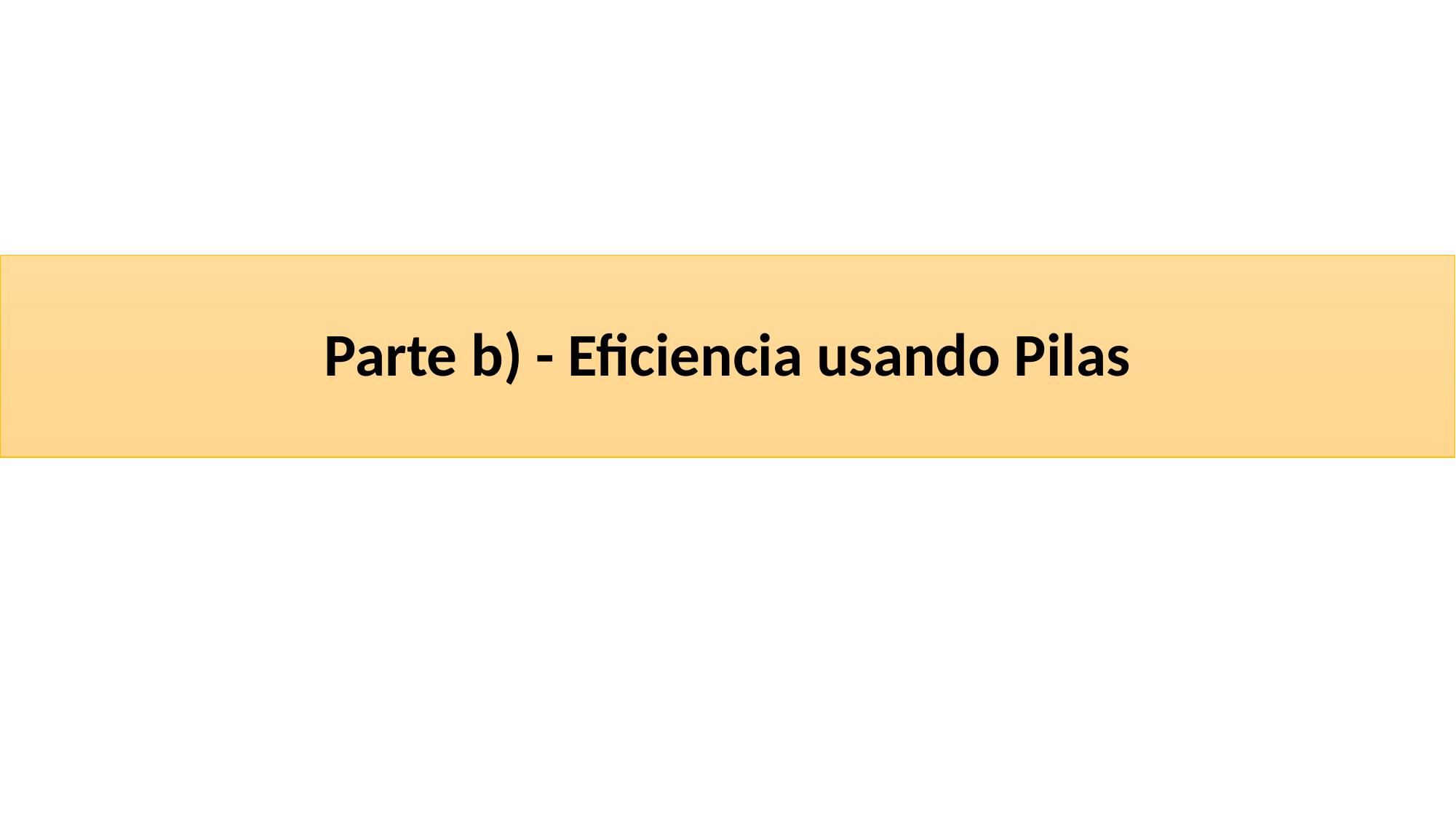

# Parte b) - Eficiencia usando Pilas